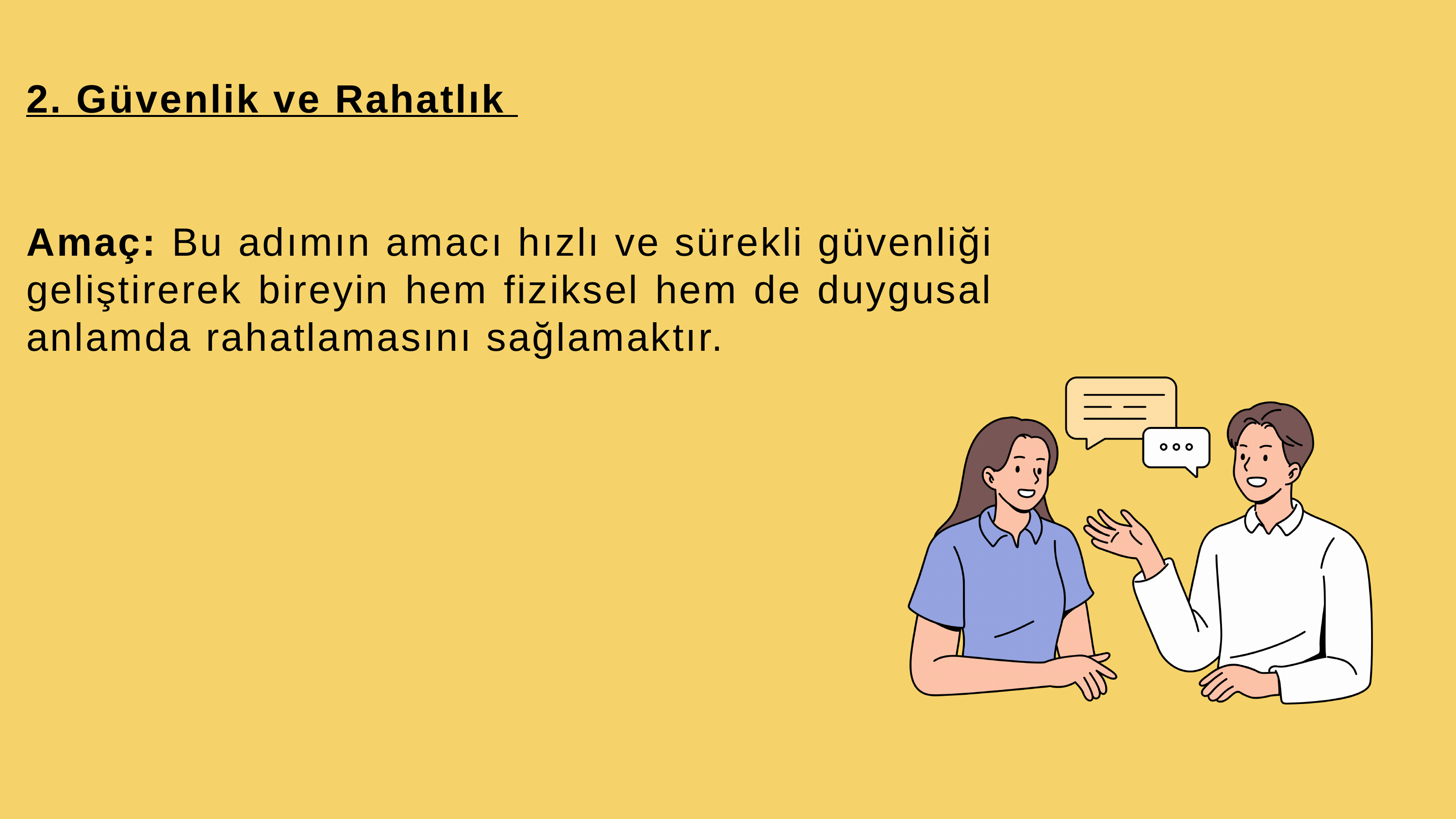

2. Güvenlik ve Rahatlık

Amaç: Bu adımın amacı hızlı ve sürekli güvenliği geliştirerek bireyin hem fiziksel hem de duygusal anlamda rahatlamasını sağlamaktır.